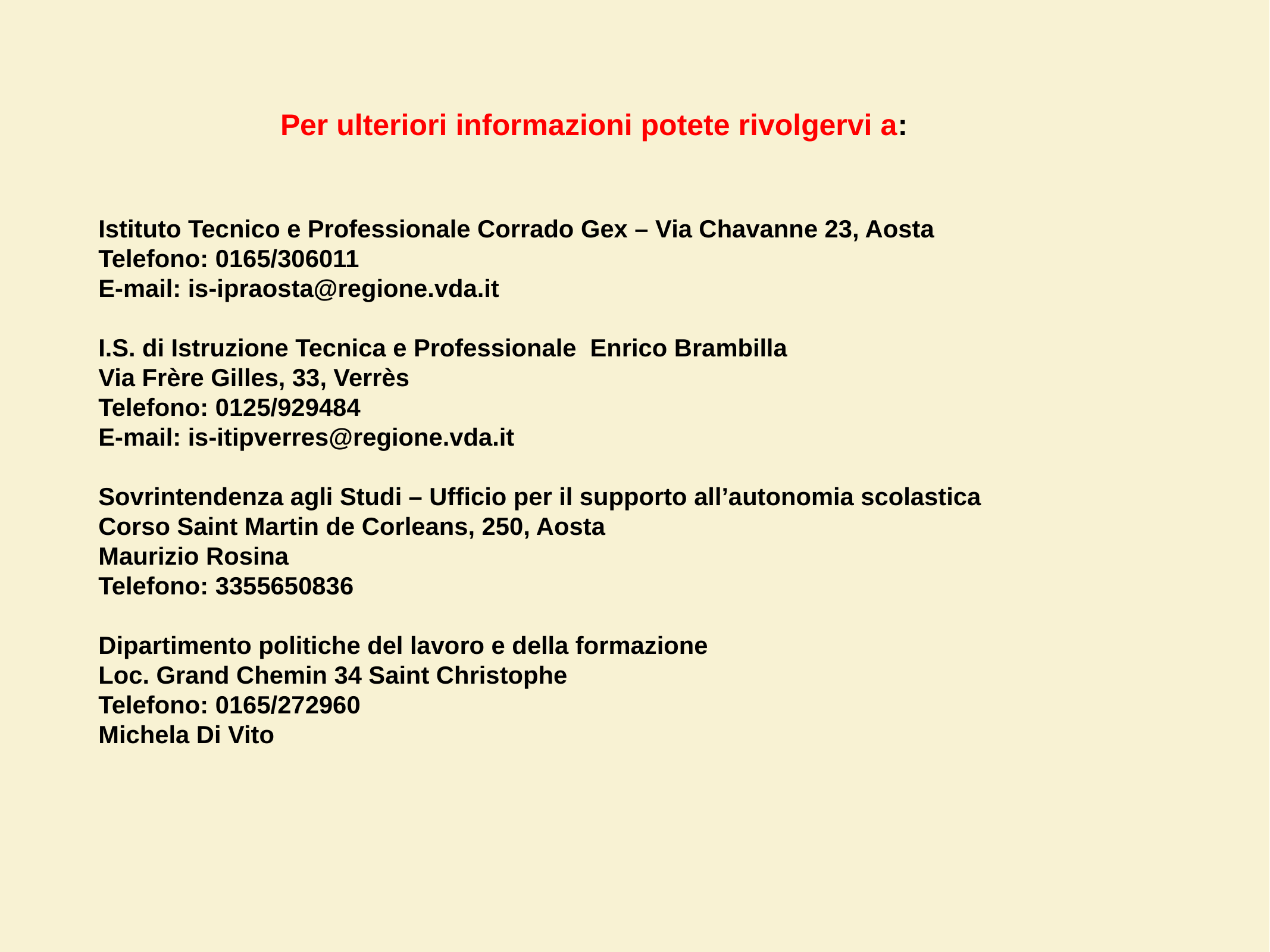

Per ulteriori informazioni potete rivolgervi a:

Istituto Tecnico e Professionale Corrado Gex – Via Chavanne 23, Aosta
Telefono: 0165/306011
E-mail: is-ipraosta@regione.vda.it

I.S. di Istruzione Tecnica e Professionale  Enrico Brambilla
Via Frère Gilles, 33, Verrès
Telefono: 0125/929484
E-mail: is-itipverres@regione.vda.it

Sovrintendenza agli Studi – Ufficio per il supporto all’autonomia scolastica
Corso Saint Martin de Corleans, 250, Aosta
Maurizio Rosina
Telefono: 3355650836

Dipartimento politiche del lavoro e della formazione
Loc. Grand Chemin 34 Saint Christophe
Telefono: 0165/272960
Michela Di Vito